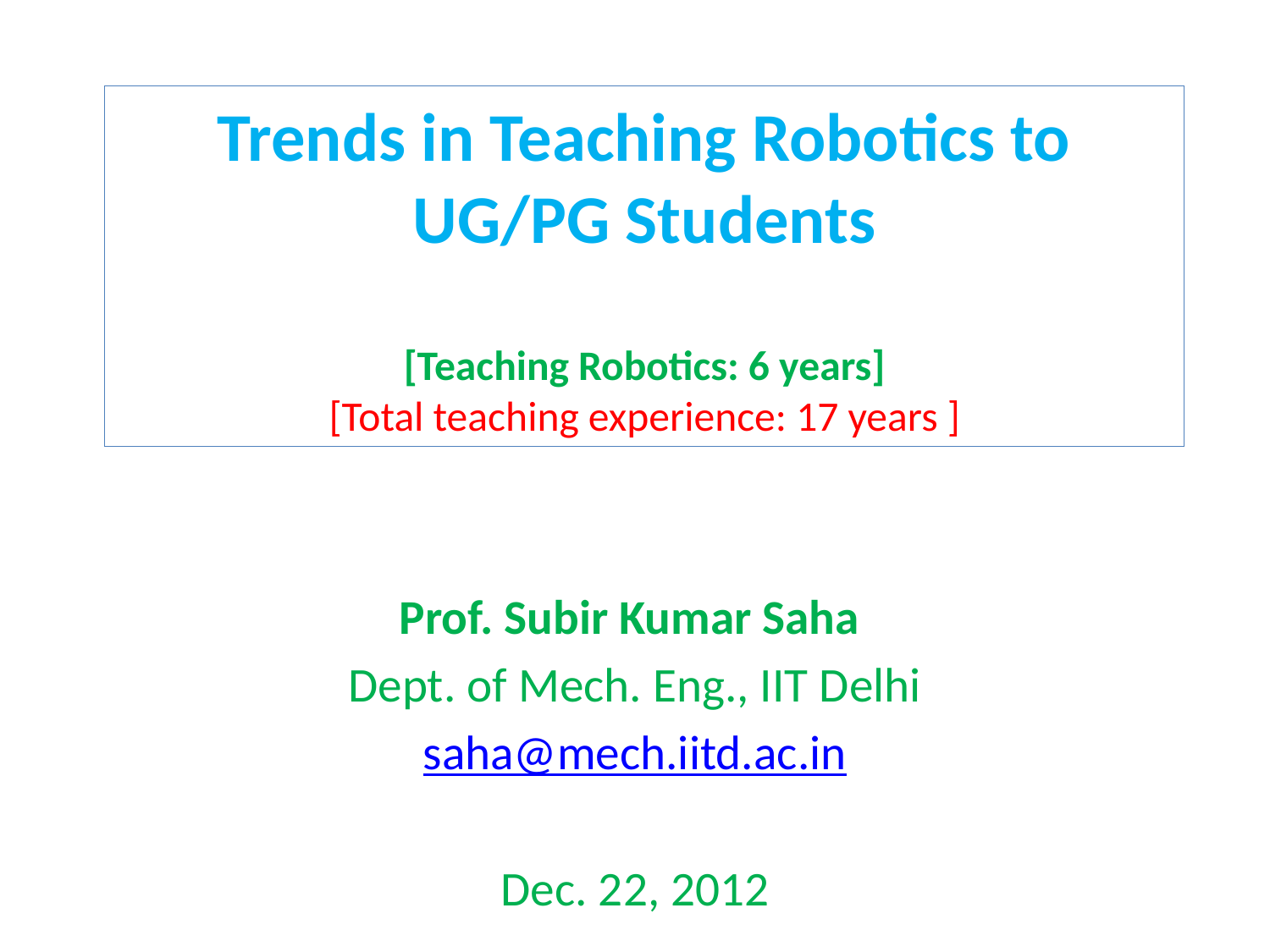

# Trends in Teaching Robotics to UG/PG Students [Teaching Robotics: 6 years] [Total teaching experience: 17 years ]
Prof. Subir Kumar Saha
Dept. of Mech. Eng., IIT Delhi
saha@mech.iitd.ac.in

Dec. 22, 2012